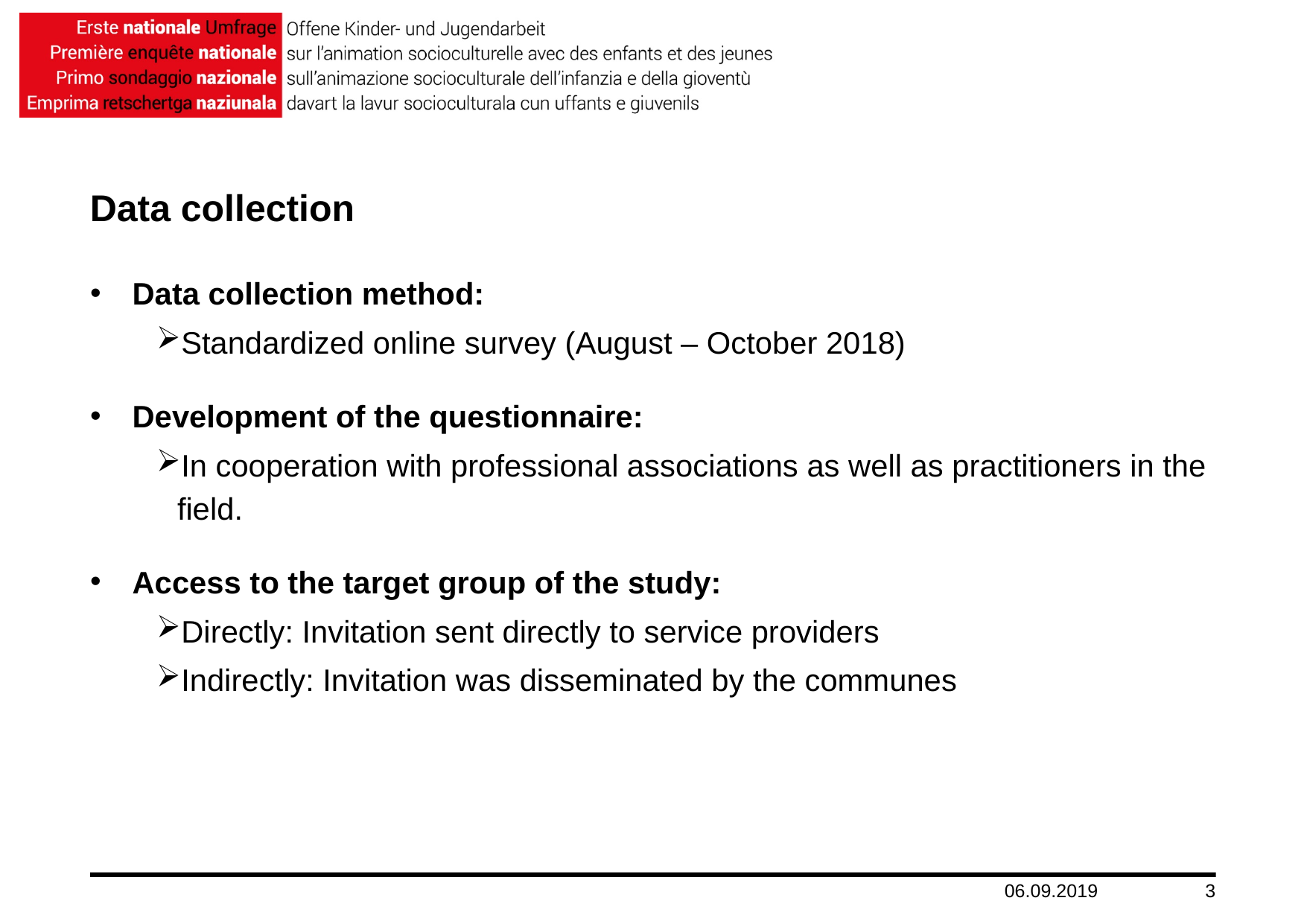

# Data collection
Data collection method:
Standardized online survey (August – October 2018)
Development of the questionnaire:
In cooperation with professional associations as well as practitioners in the field.
Access to the target group of the study:
Directly: Invitation sent directly to service providers
Indirectly: Invitation was disseminated by the communes

06.09.2019
3